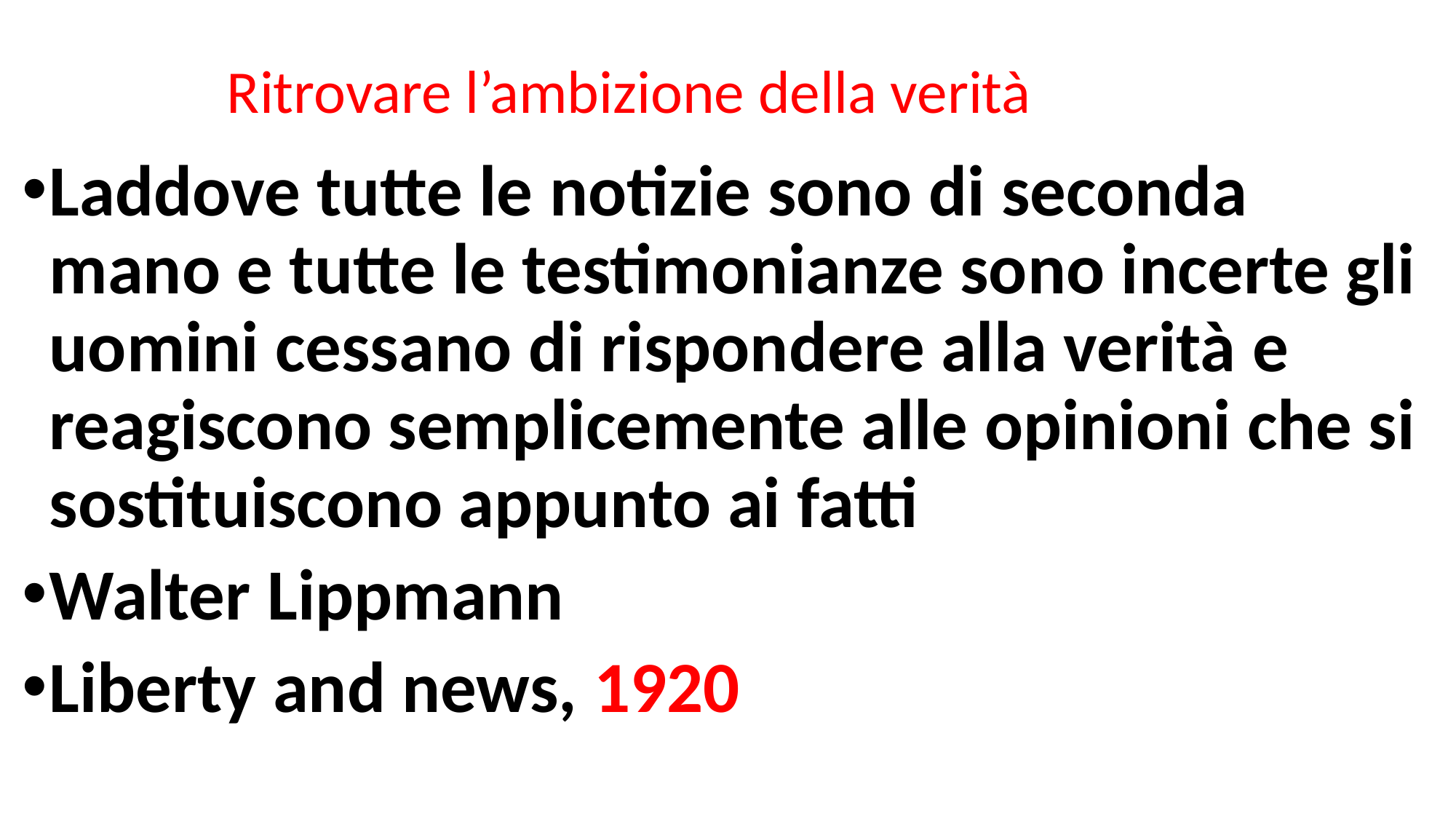

# Ritrovare l’ambizione della verità
Laddove tutte le notizie sono di seconda mano e tutte le testimonianze sono incerte gli uomini cessano di rispondere alla verità e reagiscono semplicemente alle opinioni che si sostituiscono appunto ai fatti
Walter Lippmann
Liberty and news, 1920